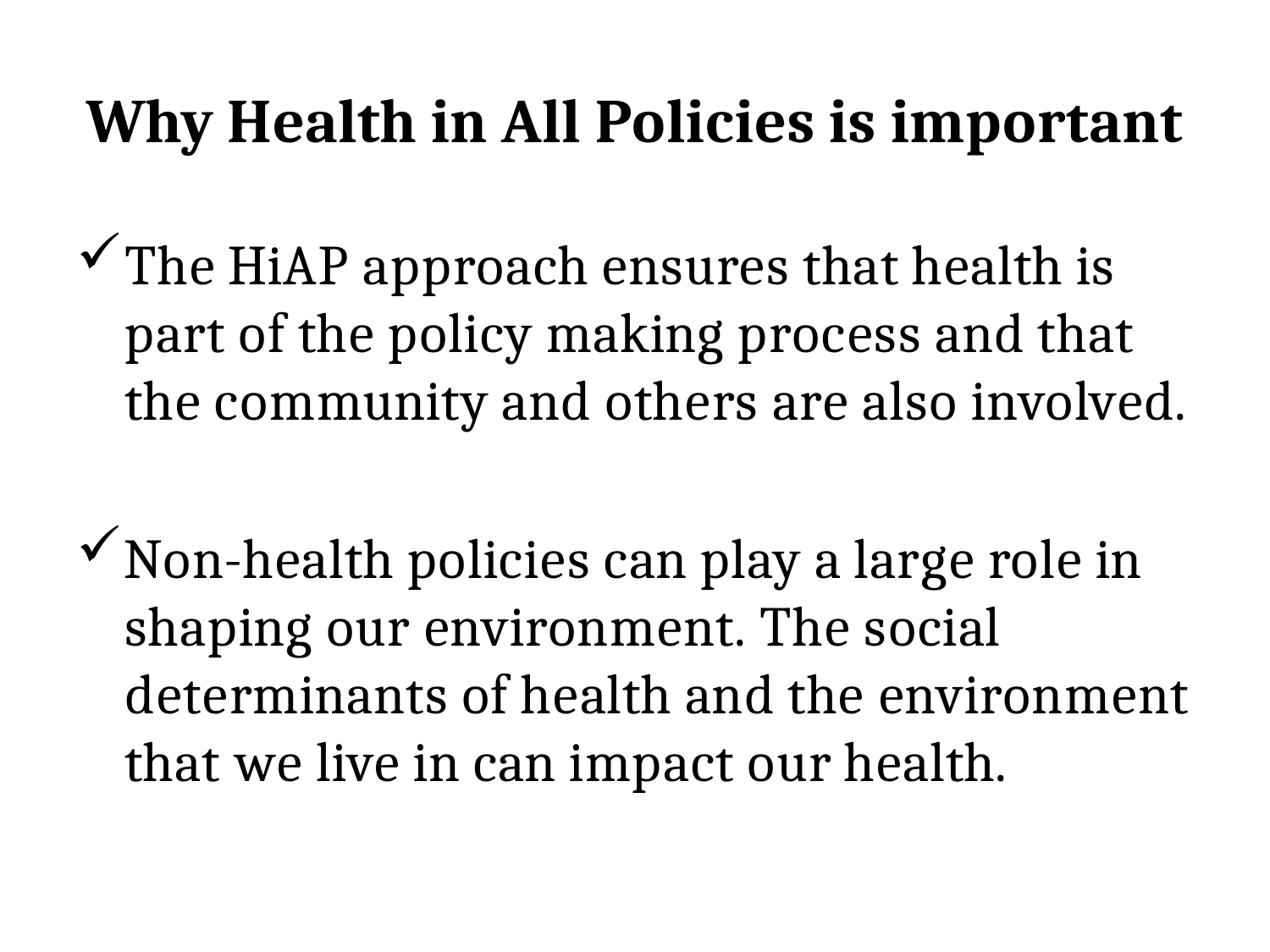

# Why Health in All Policies is important
The HiAP approach ensures that health is part of the policy making process and that the community and others are also involved.

Non-health policies can play a large role in shaping our environment. The social determinants of health and the environment that we live in can impact our health.